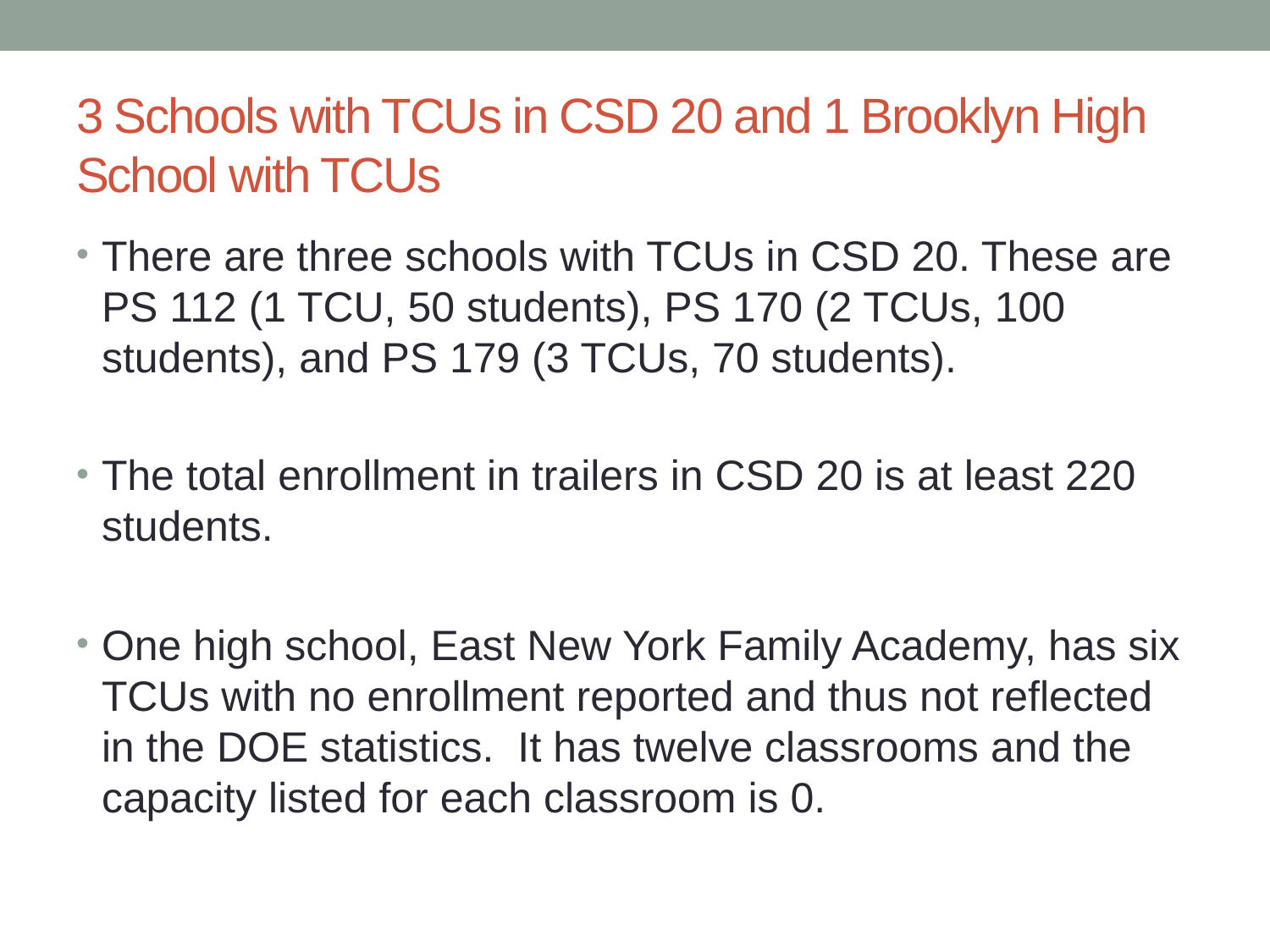

# 3 Schools with TCUs in CSD 20 and 1 Brooklyn High School with TCUs
There are three schools with TCUs in CSD 20. These are PS 112 (1 TCU, 50 students), PS 170 (2 TCUs, 100 students), and PS 179 (3 TCUs, 70 students).

The total enrollment in trailers in CSD 20 is at least 220 students.

One high school, East New York Family Academy, has six TCUs with no enrollment reported and thus not reflected in the DOE statistics.  It has twelve classrooms and the capacity listed for each classroom is 0.